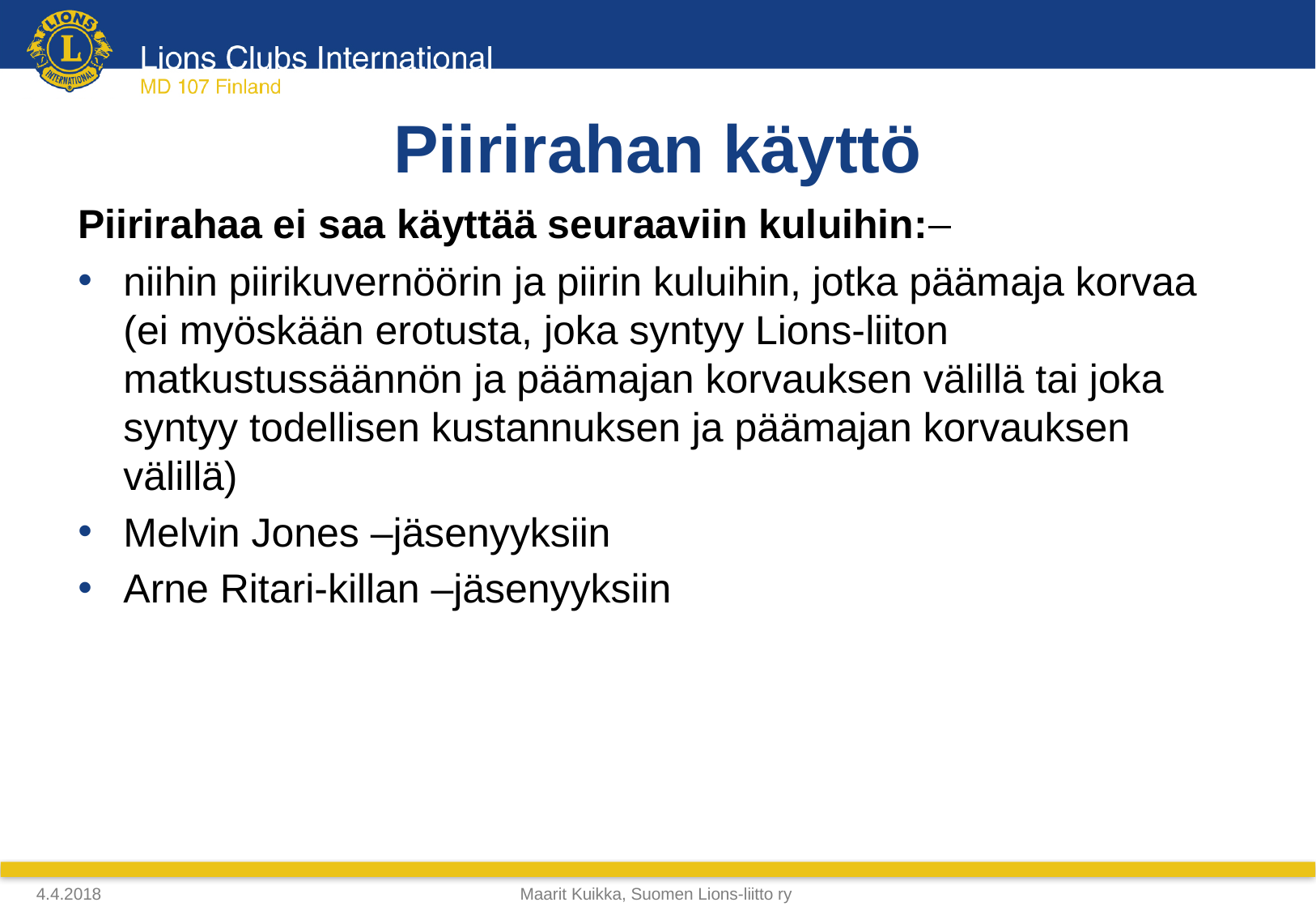

# Piirirahan käyttö
Piirirahaa ei saa käyttää seuraaviin kuluihin:
niihin piirikuvernöörin ja piirin kuluihin, jotka päämaja korvaa (ei myöskään erotusta, joka syntyy Lions-liiton matkustussäännön ja päämajan korvauksen välillä tai joka syntyy todellisen kustannuksen ja päämajan korvauksen välillä)
Melvin Jones –jäsenyyksiin
Arne Ritari-killan –jäsenyyksiin

4.4.2018
Maarit Kuikka, Suomen Lions-liitto ry